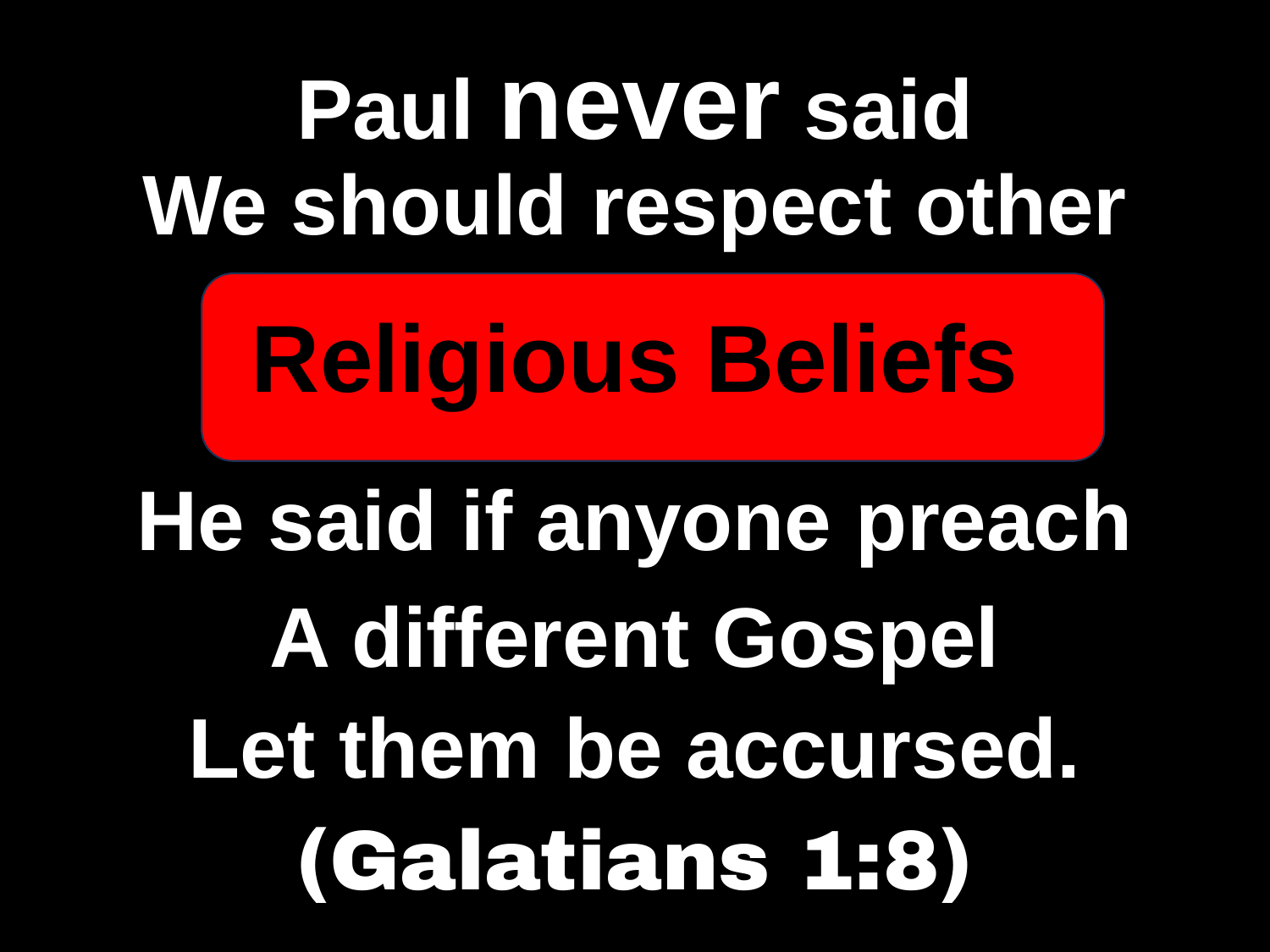

Paul never said
We should respect other

Religious Beliefs
He said if anyone preach
A different Gospel
Let them be accursed.
(Galatians 1:8)